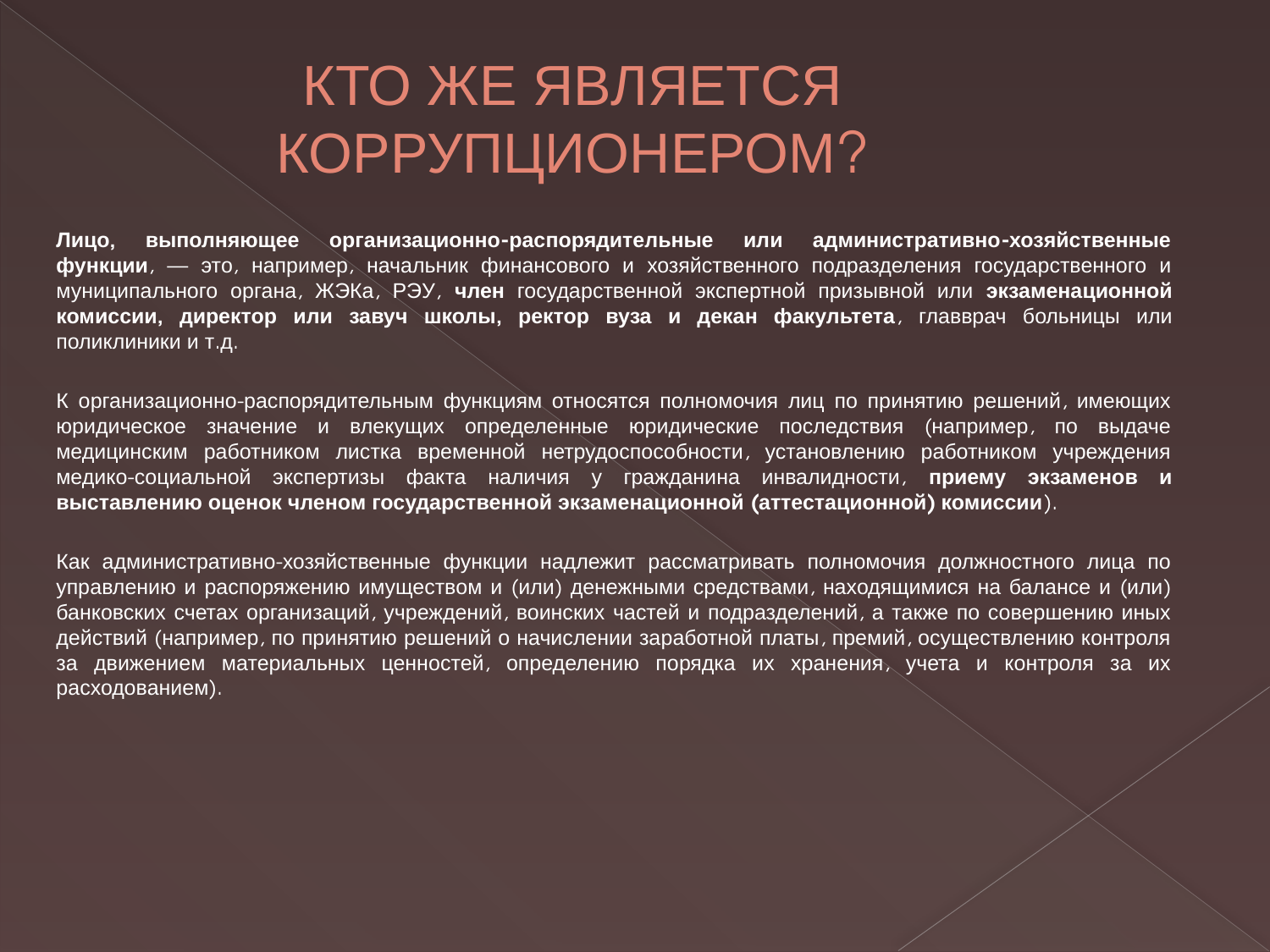

# КТО ЖЕ ЯВЛЯЕТСЯ КОРРУПЦИОНЕРОМ?
Лицо, выполняющее организационно-распорядительные или административно-хозяйственные функции, — это, например, начальник финансового и хозяйственного подразделения государственного и муниципального органа, ЖЭКа, РЭУ, член государственной экспертной призывной или экзаменационной комиссии, директор или завуч школы, ректор вуза и декан факультета, главврач больницы или поликлиники и т.д.

К организационно-распорядительным функциям относятся полномочия лиц по принятию решений, имеющих юридическое значение и влекущих определенные юридические последствия (например, по выдаче медицинским работником листка временной нетрудоспособности, установлению работником учреждения медико-социальной экспертизы факта наличия у гражданина инвалидности, приему экзаменов и выставлению оценок членом государственной экзаменационной (аттестационной) комиссии).

Как административно-хозяйственные функции надлежит рассматривать полномочия должностного лица по управлению и распоряжению имуществом и (или) денежными средствами, находящимися на балансе и (или) банковских счетах организаций, учреждений, воинских частей и подразделений, а также по совершению иных действий (например, по принятию решений о начислении заработной платы, премий, осуществлению контроля за движением материальных ценностей, определению порядка их хранения, учета и контроля за их расходованием).